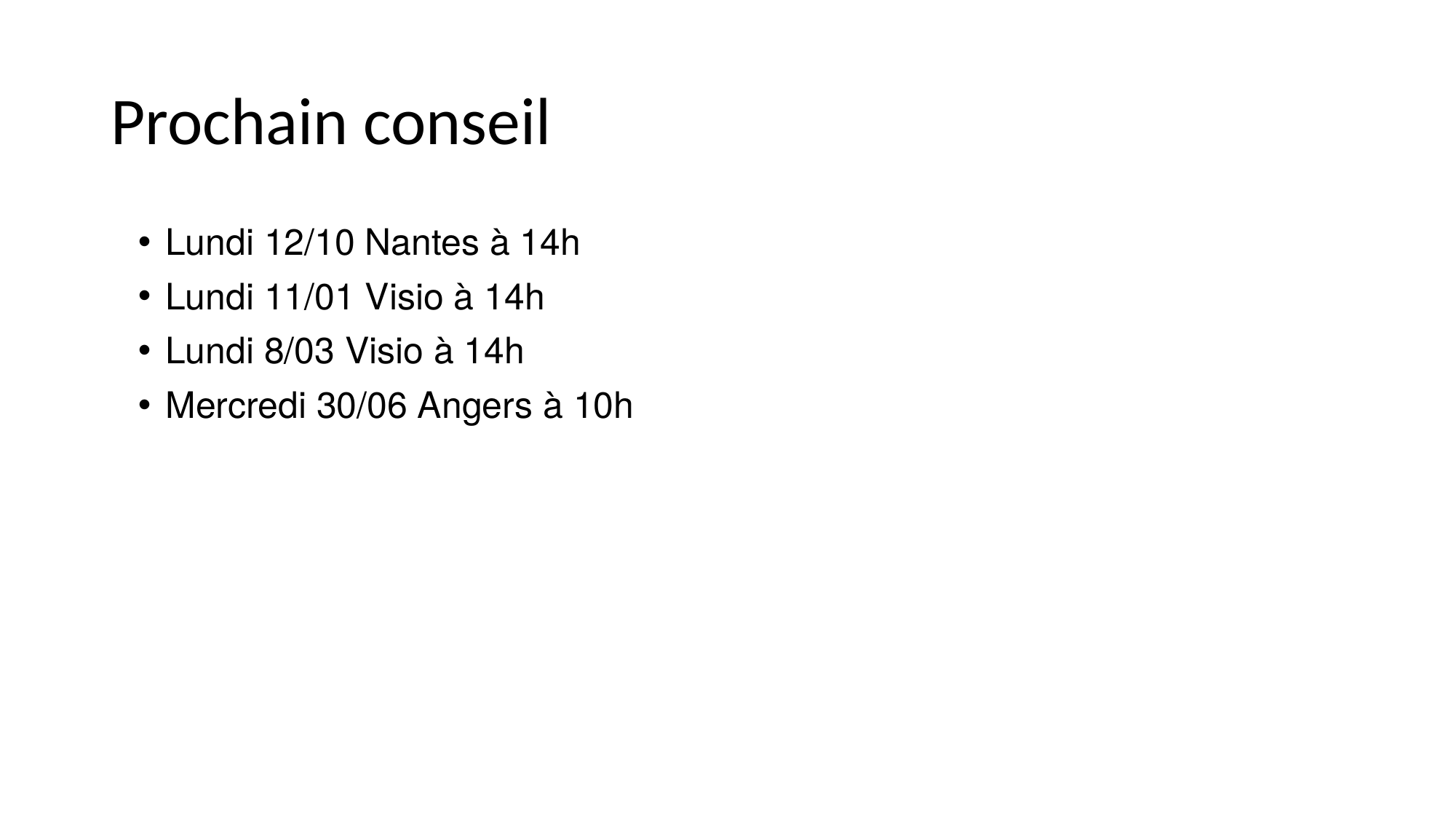

# Prochain conseil
Lundi 12/10 Nantes à 14h
Lundi 11/01 Visio à 14h
Lundi 8/03 Visio à 14h
Mercredi 30/06 Angers à 10h